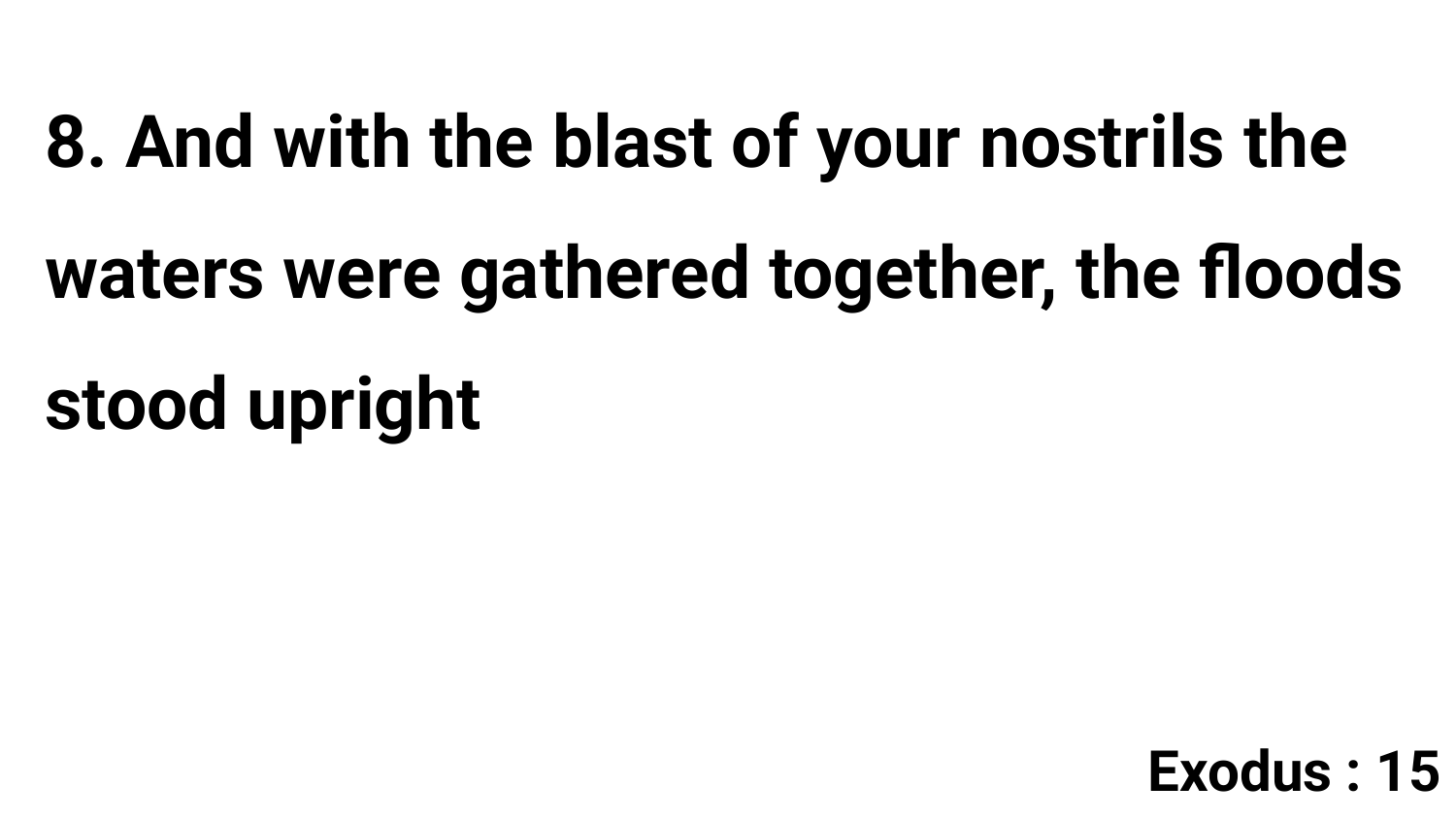

8. And with the blast of your nostrils the waters were gathered together, the floods stood upright
Exodus : 15